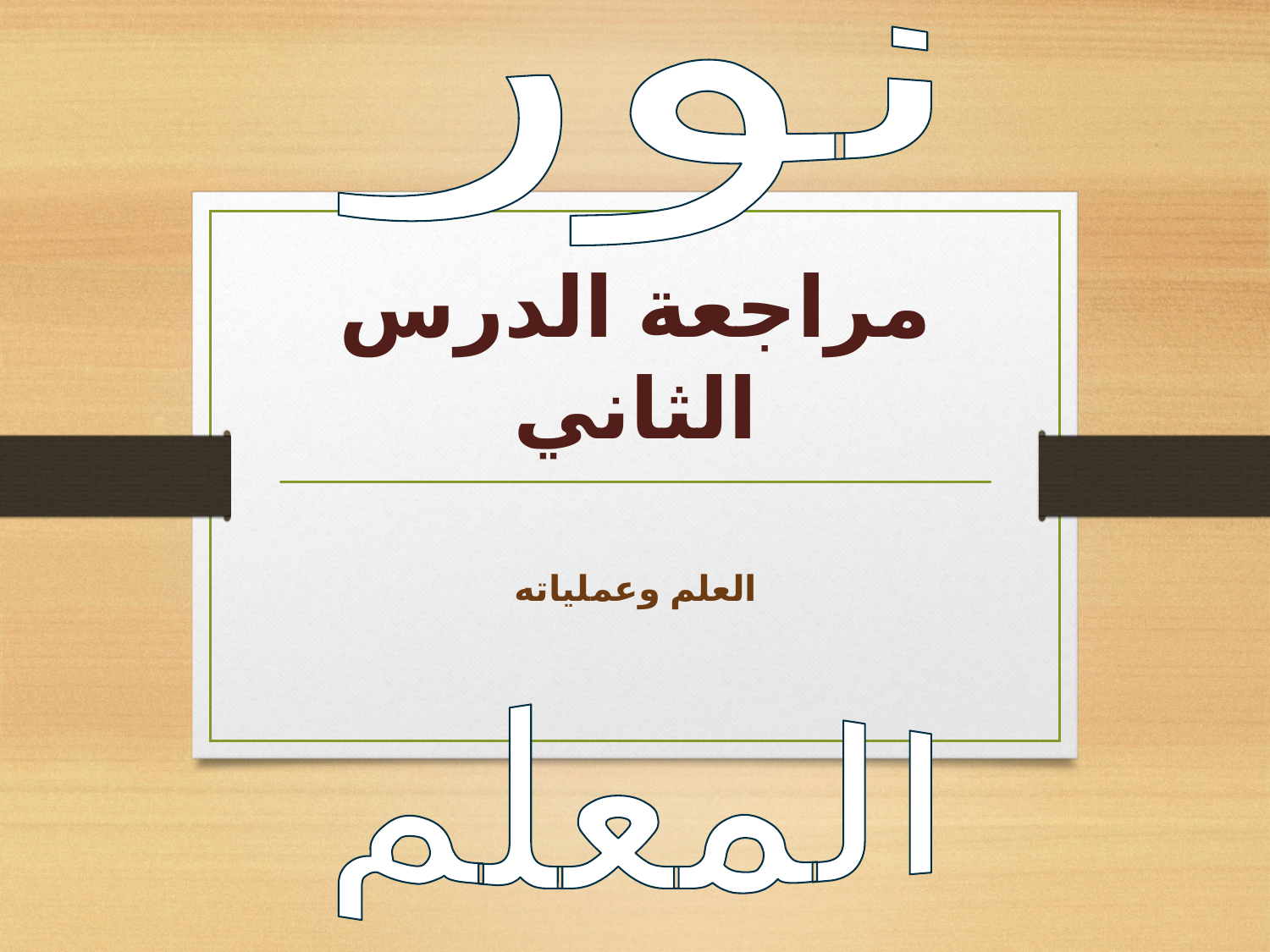

نور
# مراجعة الدرس الثاني

العلم وعملياته
المعلم